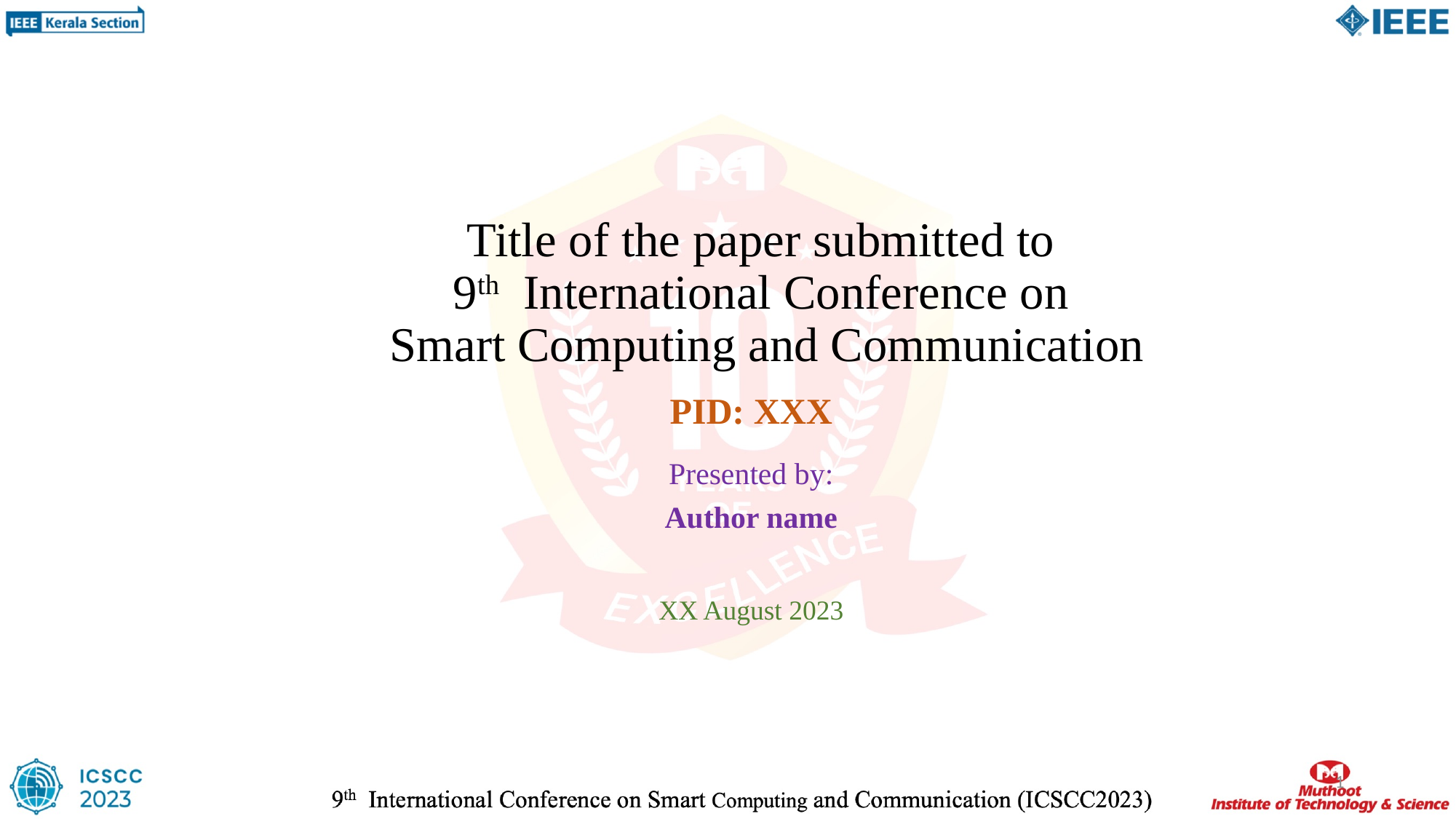

# Title of the paper submitted to 9th  International Conference on Smart Computing and Communication
PID: XXX
Presented by:
Author name

XX August 2023

1